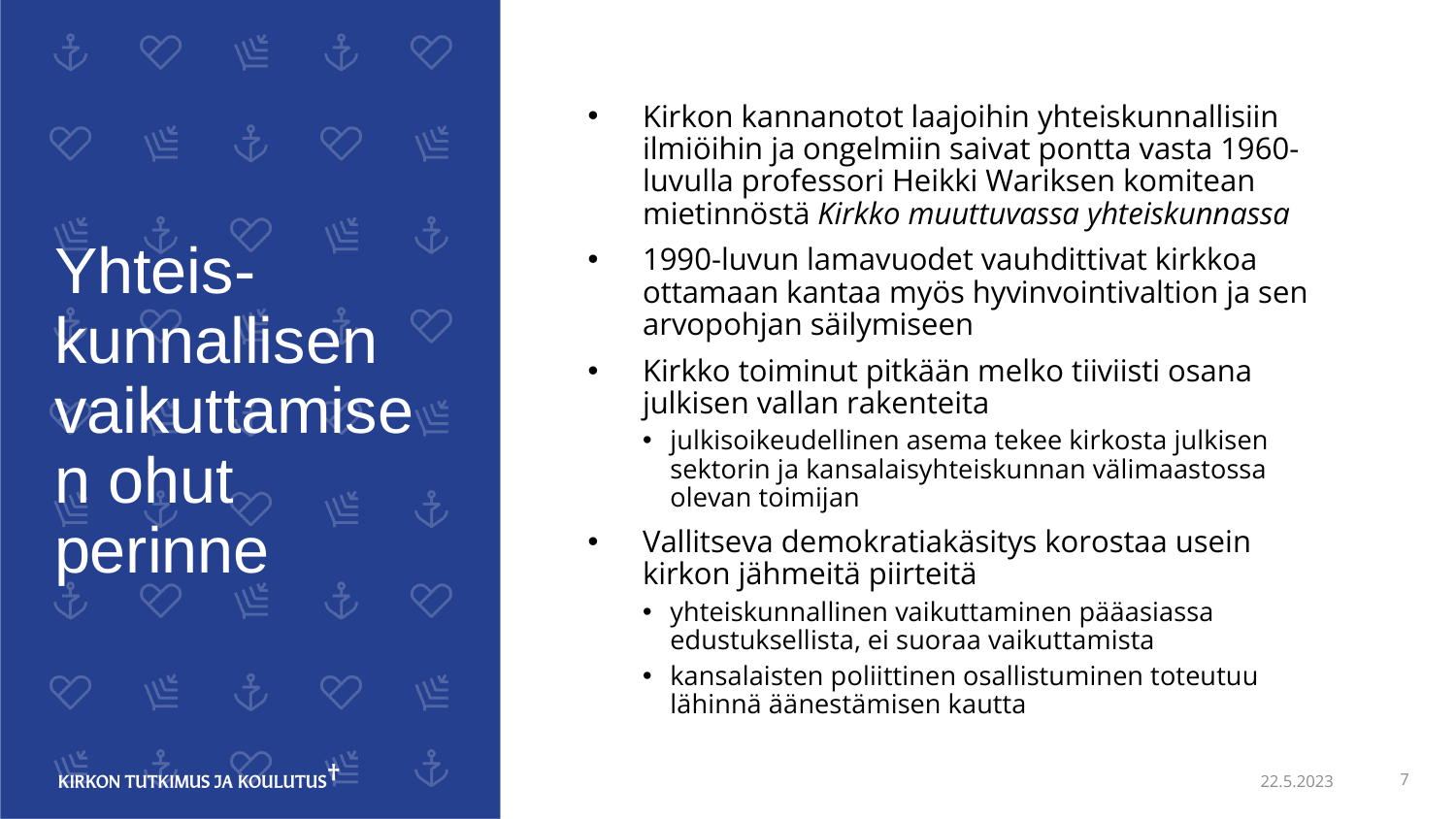

Kirkon kannanotot laajoihin yhteiskunnallisiin ilmiöihin ja ongelmiin saivat pontta vasta 1960-luvulla professori Heikki Wariksen komitean mietinnöstä Kirkko muuttuvassa yhteiskunnassa
1990-luvun lamavuodet vauhdittivat kirkkoa ottamaan kantaa myös hyvinvointivaltion ja sen arvopohjan säilymiseen
Kirkko toiminut pitkään melko tiiviisti osana julkisen vallan rakenteita
julkisoikeudellinen asema tekee kirkosta julkisen sektorin ja kansalaisyhteiskunnan välimaastossa olevan toimijan
Vallitseva demokratiakäsitys korostaa usein kirkon jähmeitä piirteitä
yhteiskunnallinen vaikuttaminen pääasiassa edustuksellista, ei suoraa vaikuttamista
kansalaisten poliittinen osallistuminen toteutuu lähinnä äänestämisen kautta
# Yhteis-kunnallisen vaikuttamisen ohut perinne

22.5.2023
7